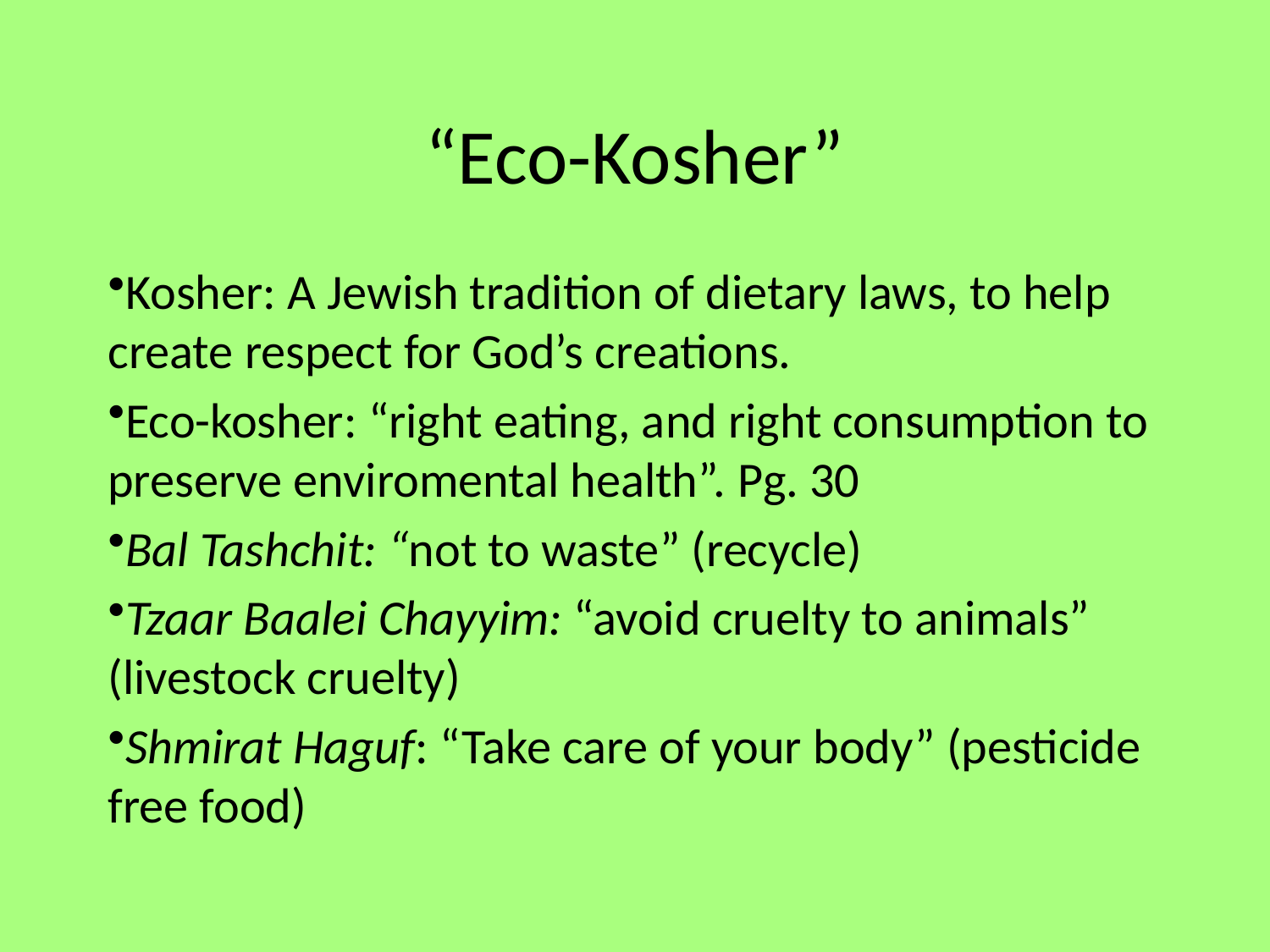

# “Eco-Kosher”
Kosher: A Jewish tradition of dietary laws, to help create respect for God’s creations.
Eco-kosher: “right eating, and right consumption to preserve enviromental health”. Pg. 30
Bal Tashchit: “not to waste” (recycle)
Tzaar Baalei Chayyim: “avoid cruelty to animals” (livestock cruelty)
Shmirat Haguf: “Take care of your body” (pesticide free food)